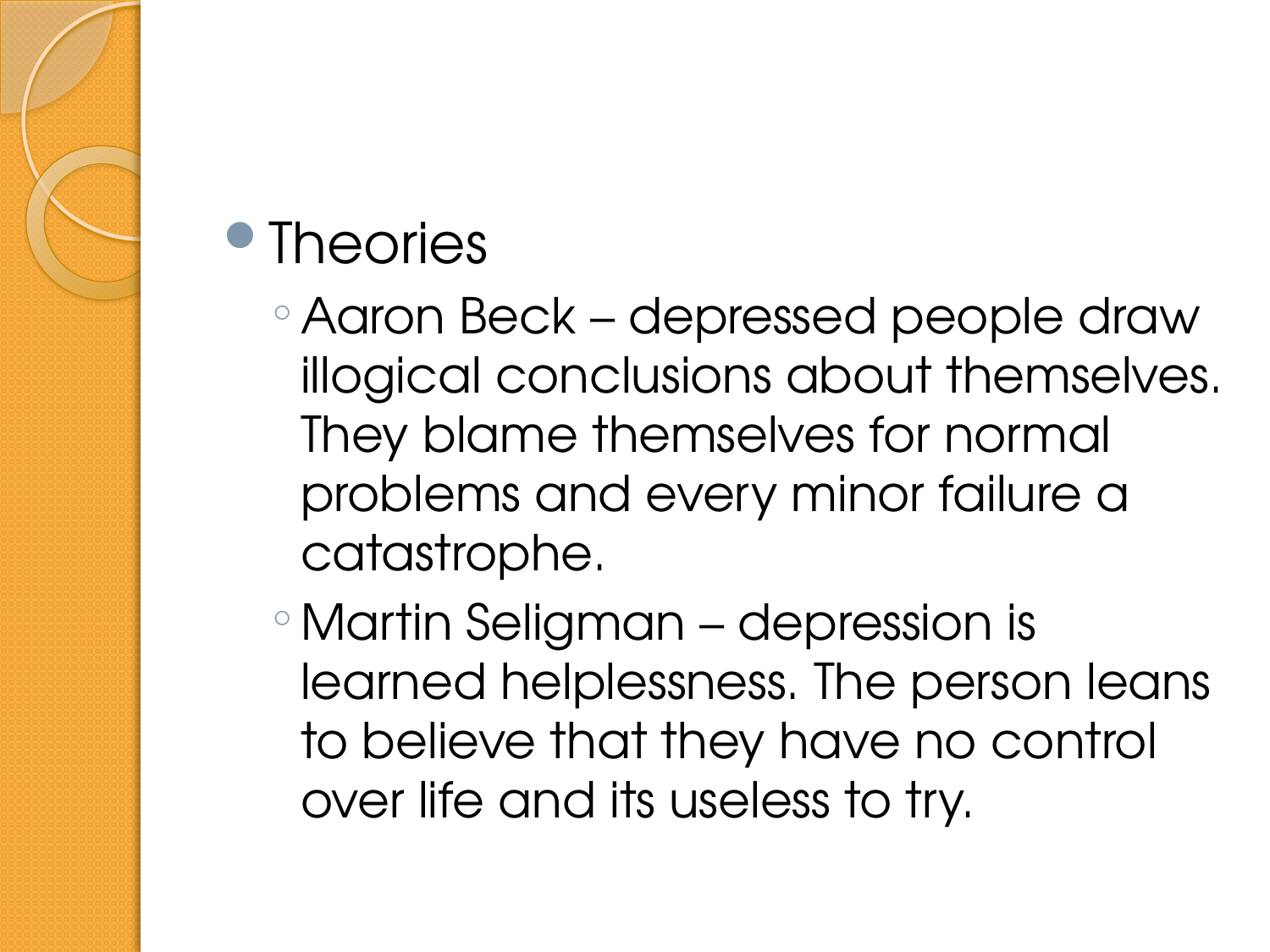

#
Theories
Aaron Beck – depressed people draw illogical conclusions about themselves. They blame themselves for normal problems and every minor failure a catastrophe.
Martin Seligman – depression is learned helplessness. The person leans to believe that they have no control over life and its useless to try.